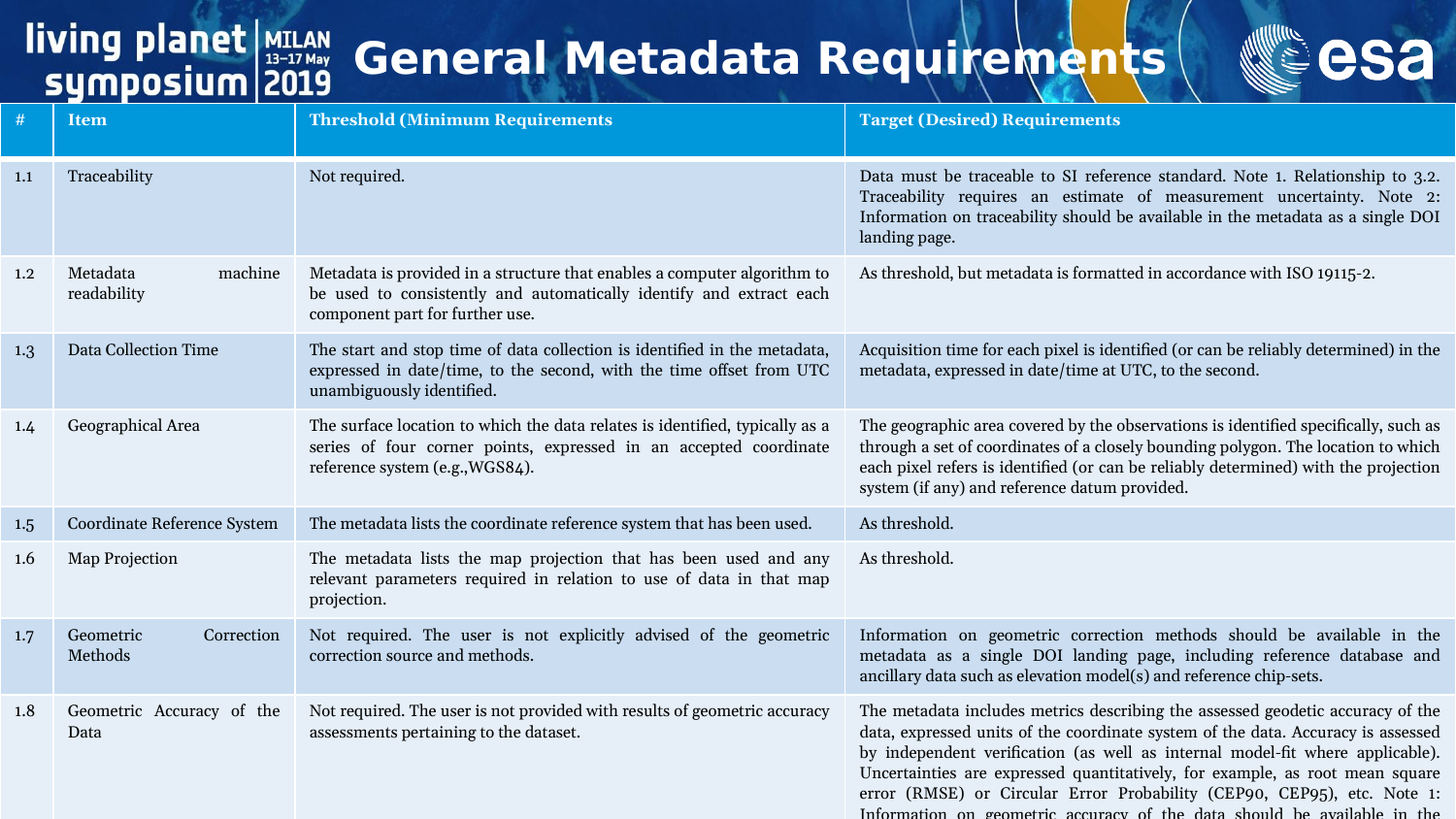

General Metadata Requirements
| # | Item | Threshold (Minimum Requirements | Target (Desired) Requirements |
| --- | --- | --- | --- |
| 1.1 | Traceability | Not required. | Data must be traceable to SI reference standard. Note 1. Relationship to 3.2. Traceability requires an estimate of measurement uncertainty. Note 2: Information on traceability should be available in the metadata as a single DOI landing page. |
| 1.2 | Metadata machine readability | Metadata is provided in a structure that enables a computer algorithm to be used to consistently and automatically identify and extract each component part for further use. | As threshold, but metadata is formatted in accordance with ISO 19115-2. |
| 1.3 | Data Collection Time | The start and stop time of data collection is identified in the metadata, expressed in date/time, to the second, with the time offset from UTC unambiguously identified. | Acquisition time for each pixel is identified (or can be reliably determined) in the metadata, expressed in date/time at UTC, to the second. |
| 1.4 | Geographical Area | The surface location to which the data relates is identified, typically as a series of four corner points, expressed in an accepted coordinate reference system (e.g.,WGS84). | The geographic area covered by the observations is identified specifically, such as through a set of coordinates of a closely bounding polygon. The location to which each pixel refers is identified (or can be reliably determined) with the projection system (if any) and reference datum provided. |
| 1.5 | Coordinate Reference System | The metadata lists the coordinate reference system that has been used. | As threshold. |
| 1.6 | Map Projection | The metadata lists the map projection that has been used and any relevant parameters required in relation to use of data in that map projection. | As threshold. |
| 1.7 | Geometric Correction Methods | Not required. The user is not explicitly advised of the geometric correction source and methods. | Information on geometric correction methods should be available in the metadata as a single DOI landing page, including reference database and ancillary data such as elevation model(s) and reference chip-sets. |
| 1.8 | Geometric Accuracy of the Data | Not required. The user is not provided with results of geometric accuracy assessments pertaining to the dataset. | The metadata includes metrics describing the assessed geodetic accuracy of the data, expressed units of the coordinate system of the data. Accuracy is assessed by independent verification (as well as internal model-fit where applicable). Uncertainties are expressed quantitatively, for example, as root mean square error (RMSE) or Circular Error Probability (CEP90, CEP95), etc. Note 1: Information on geometric accuracy of the data should be available in the metadata as a single DOI landing page. |